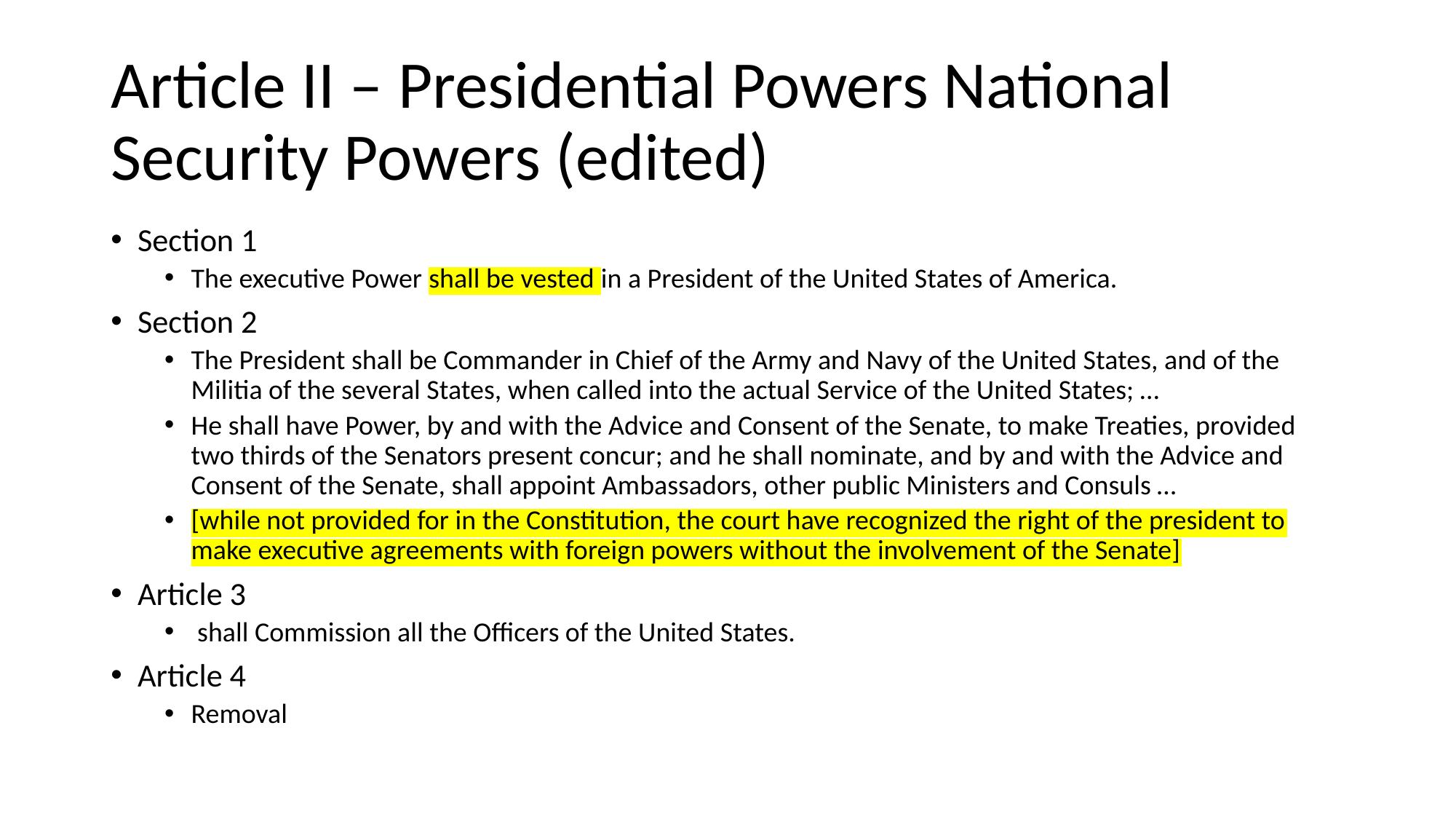

# Article II – Presidential Powers National Security Powers (edited)
Section 1
The executive Power shall be vested in a President of the United States of America.
Section 2
The President shall be Commander in Chief of the Army and Navy of the United States, and of the Militia of the several States, when called into the actual Service of the United States; …
He shall have Power, by and with the Advice and Consent of the Senate, to make Treaties, provided two thirds of the Senators present concur; and he shall nominate, and by and with the Advice and Consent of the Senate, shall appoint Ambassadors, other public Ministers and Consuls …
[while not provided for in the Constitution, the court have recognized the right of the president to make executive agreements with foreign powers without the involvement of the Senate]
Article 3
 shall Commission all the Officers of the United States.
Article 4
Removal